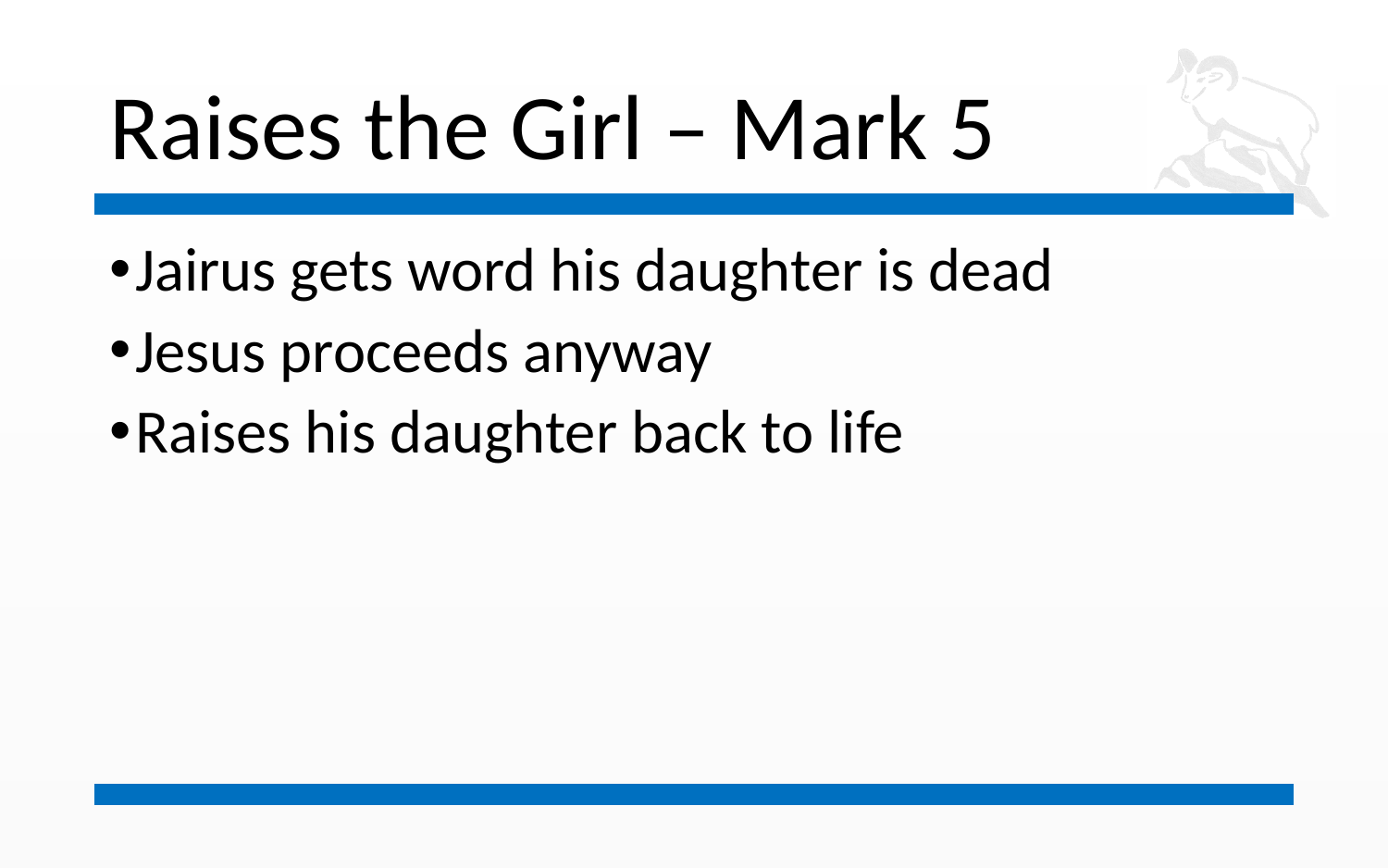

# Raises the Girl – Mark 5
Jairus gets word his daughter is dead
Jesus proceeds anyway
Raises his daughter back to life